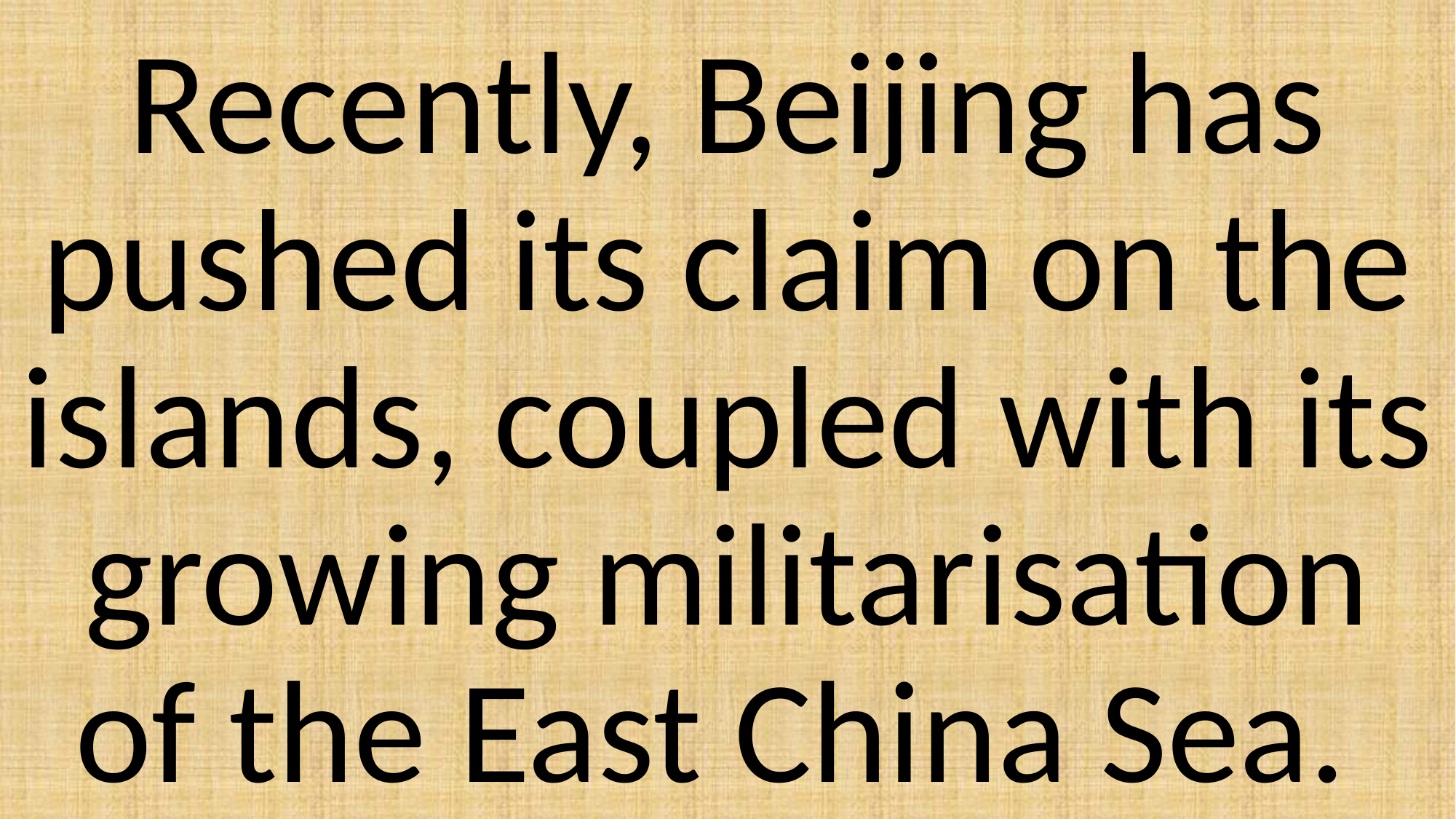

# Recently, Beijing has pushed its claim on the islands, coupled with its growing militarisation of the East China Sea.